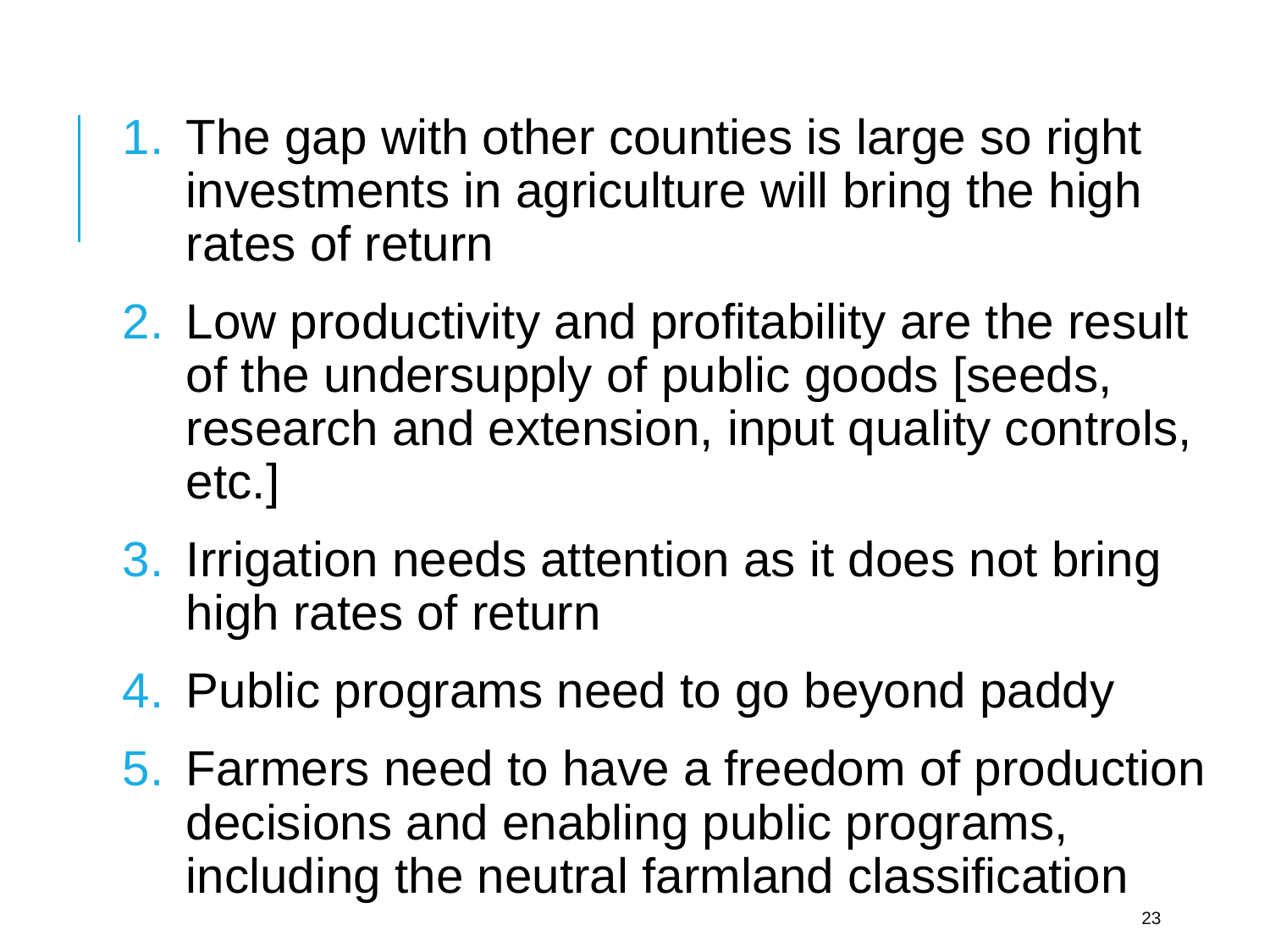

The gap with other counties is large so right investments in agriculture will bring the high rates of return
Low productivity and profitability are the result of the undersupply of public goods [seeds, research and extension, input quality controls, etc.]
Irrigation needs attention as it does not bring high rates of return
Public programs need to go beyond paddy
Farmers need to have a freedom of production decisions and enabling public programs, including the neutral farmland classification
23